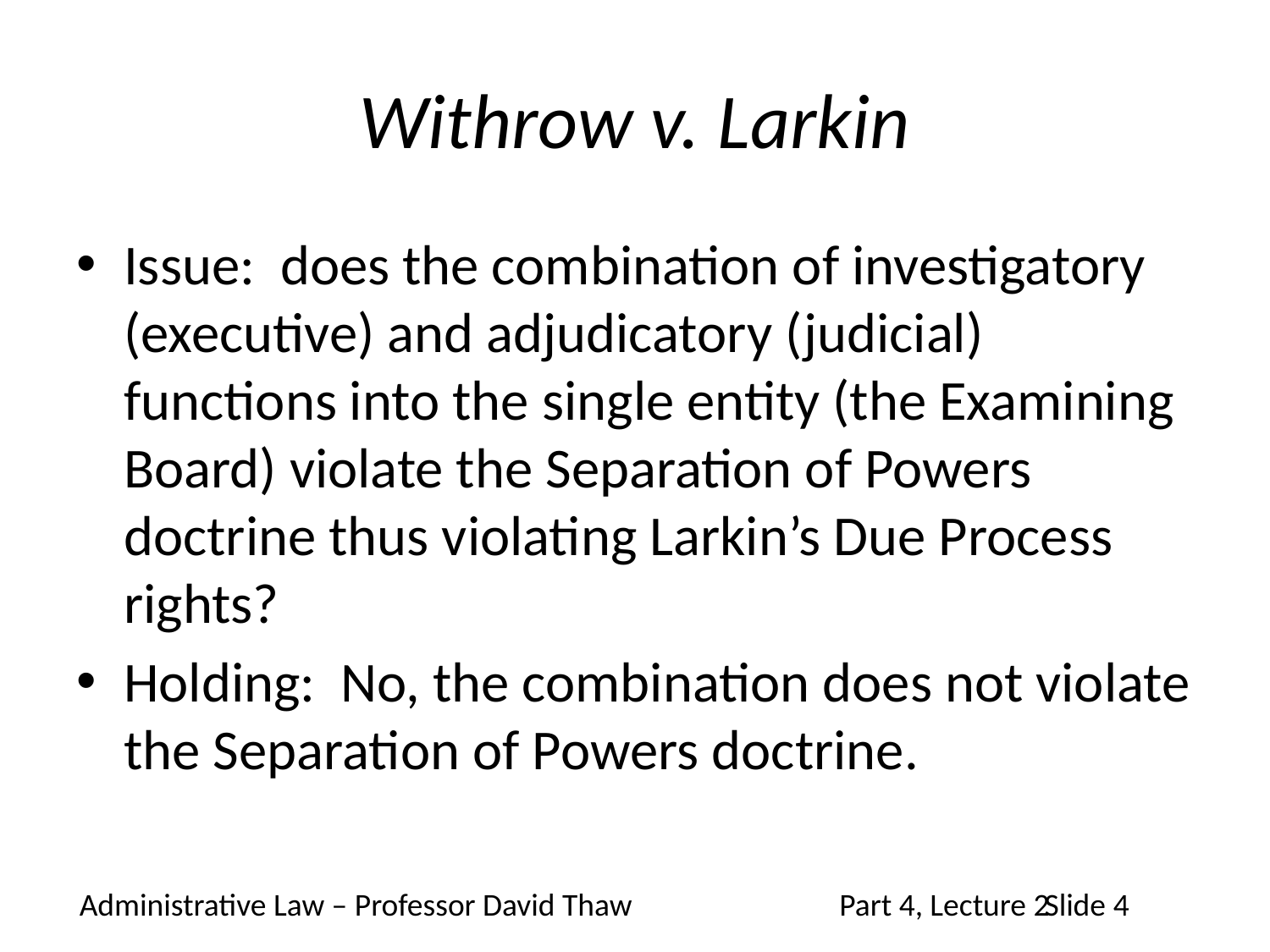

# Withrow v. Larkin
Issue:  does the combination of investigatory (executive) and adjudicatory (judicial) functions into the single entity (the Examining Board) violate the Separation of Powers doctrine thus violating Larkin’s Due Process rights?
Holding:  No, the combination does not violate the Separation of Powers doctrine.